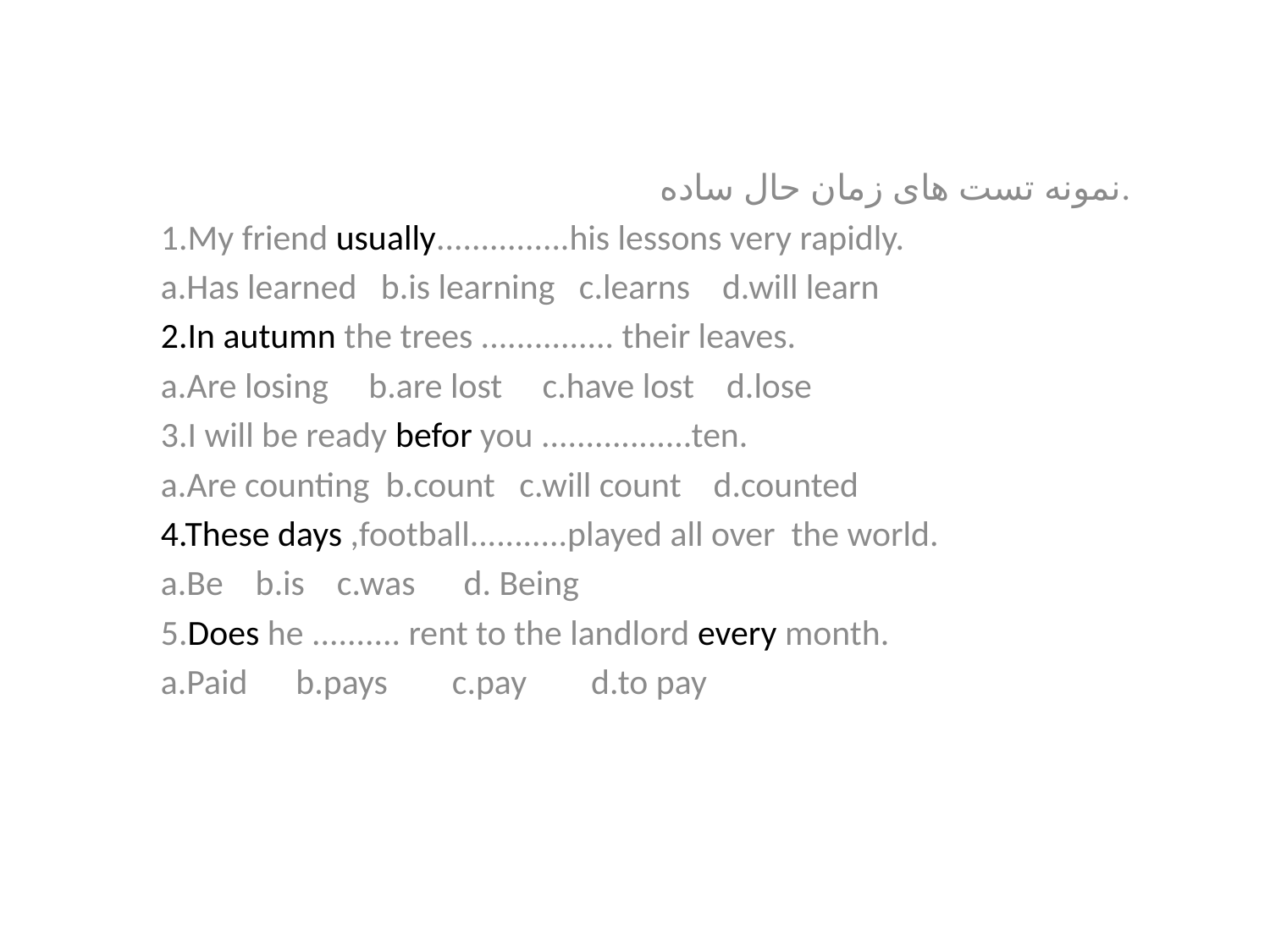

نمونه تست های زمان حال ساده.
1.My friend usually...............his lessons very rapidly.
a.Has learned   b.is learning   c.learns    d.will learn
2.In autumn the trees ............... their leaves.
a.Are losing     b.are lost     c.have lost    d.lose
3.I will be ready befor you .................ten.
a.Are counting  b.count   c.will count    d.counted
4.These days ,football...........played all over  the world.
a.Be    b.is    c.was      d. Being
5.Does he .......... rent to the landlord every month.
a.Paid      b.pays        c.pay        d.to pay